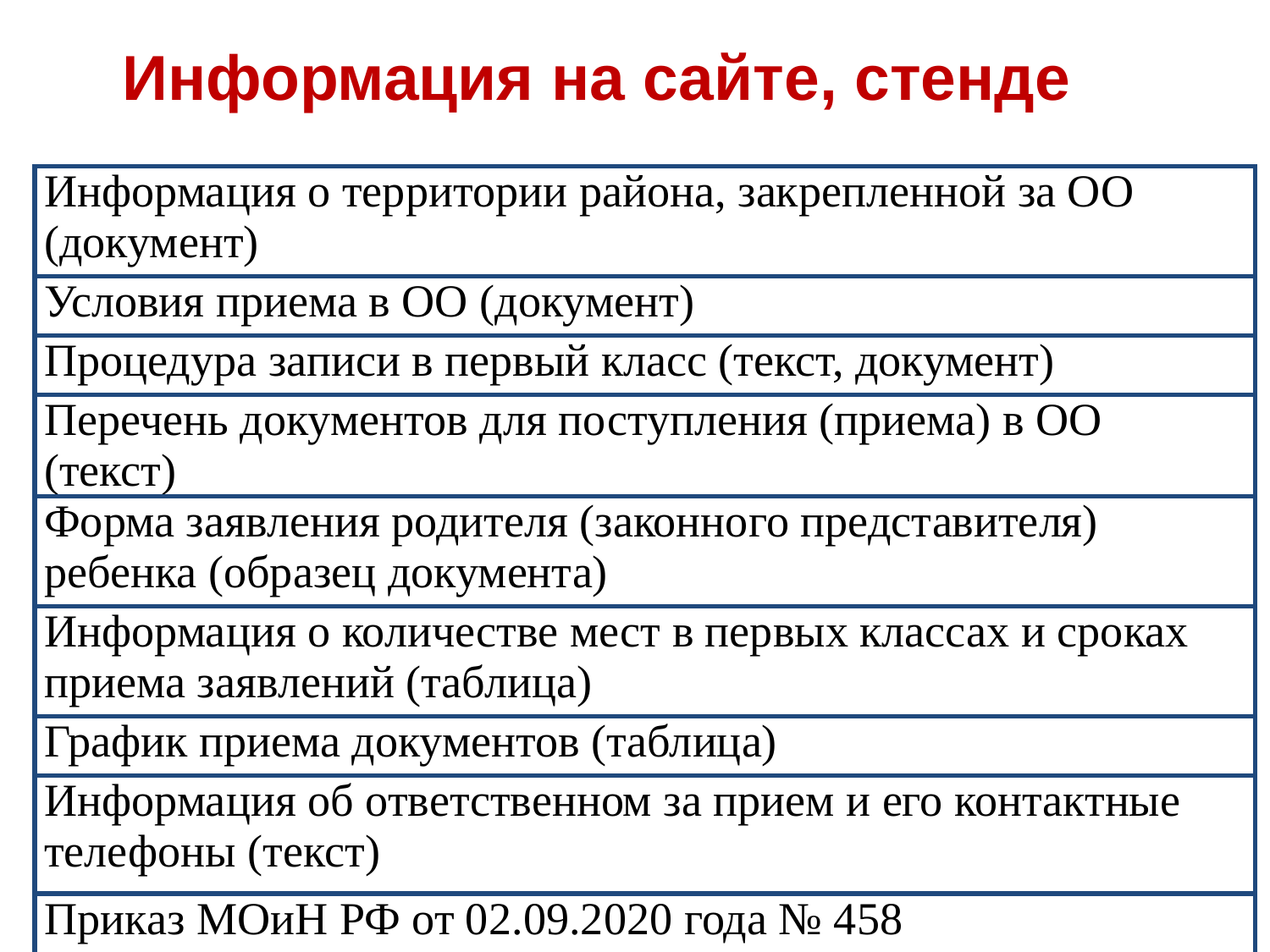

# Информация на сайте, стенде
| Информация о территории района, закрепленной за ОО (документ) |
| --- |
| Условия приема в ОО (документ) |
| Процедура записи в первый класс (текст, документ) |
| Перечень документов для поступления (приема) в ОО (текст) |
| Форма заявления родителя (законного представителя) ребенка (образец документа) |
| Информация о количестве мест в первых классах и сроках приема заявлений (таблица) |
| График приема документов (таблица) |
| Информация об ответственном за прием и его контактные телефоны (текст) |
| Приказ МОиН РФ от 02.09.2020 года № 458 |

29